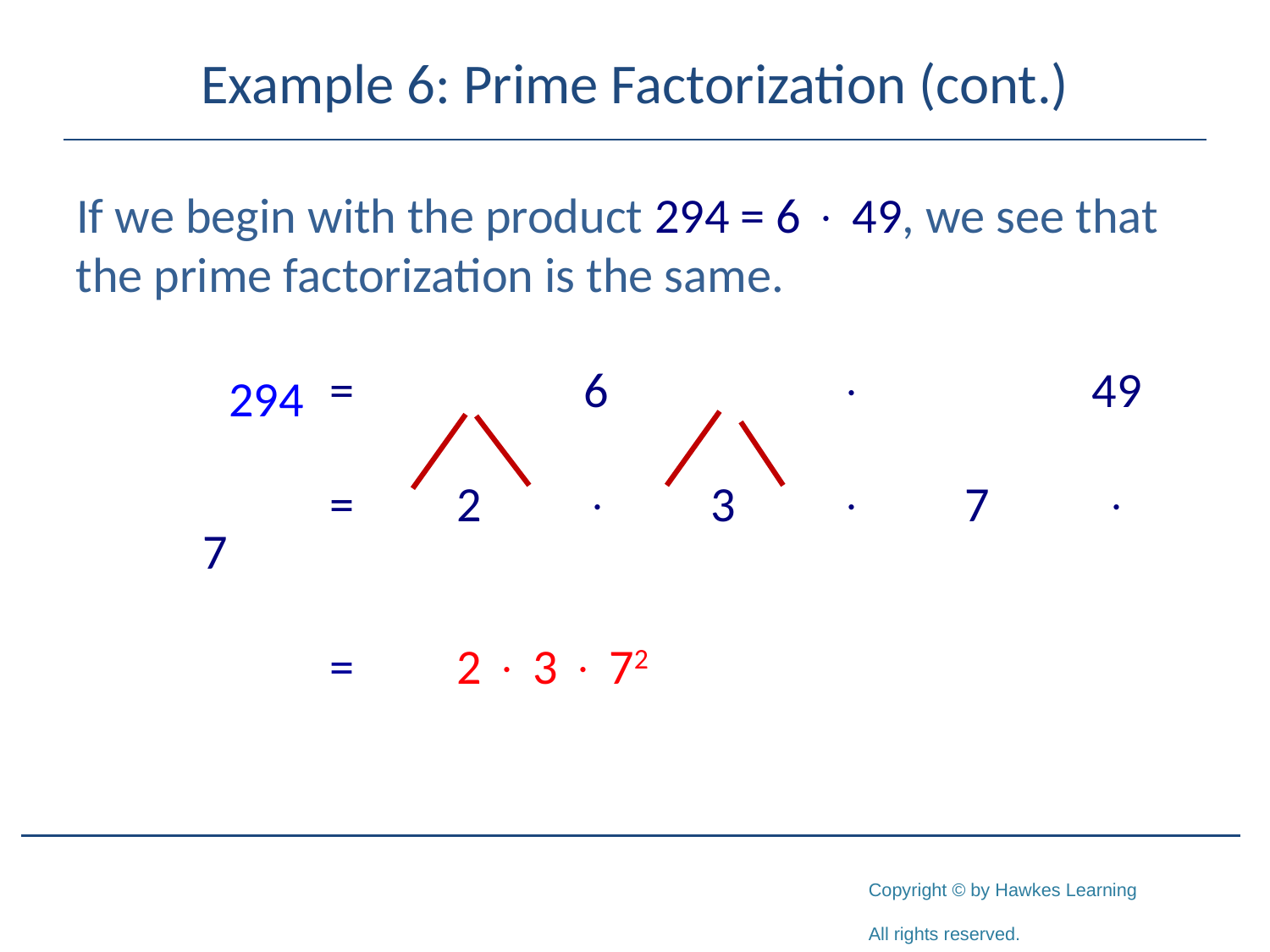

# Example 6: Prime Factorization (cont.)
If we begin with the product 294 = 6 ⋅ 49, we see that the prime factorization is the same.

		=		6		⋅		49

		=	2	⋅	3	⋅	7	 ⋅	7

		=	2 ⋅ 3 ⋅ 72

294